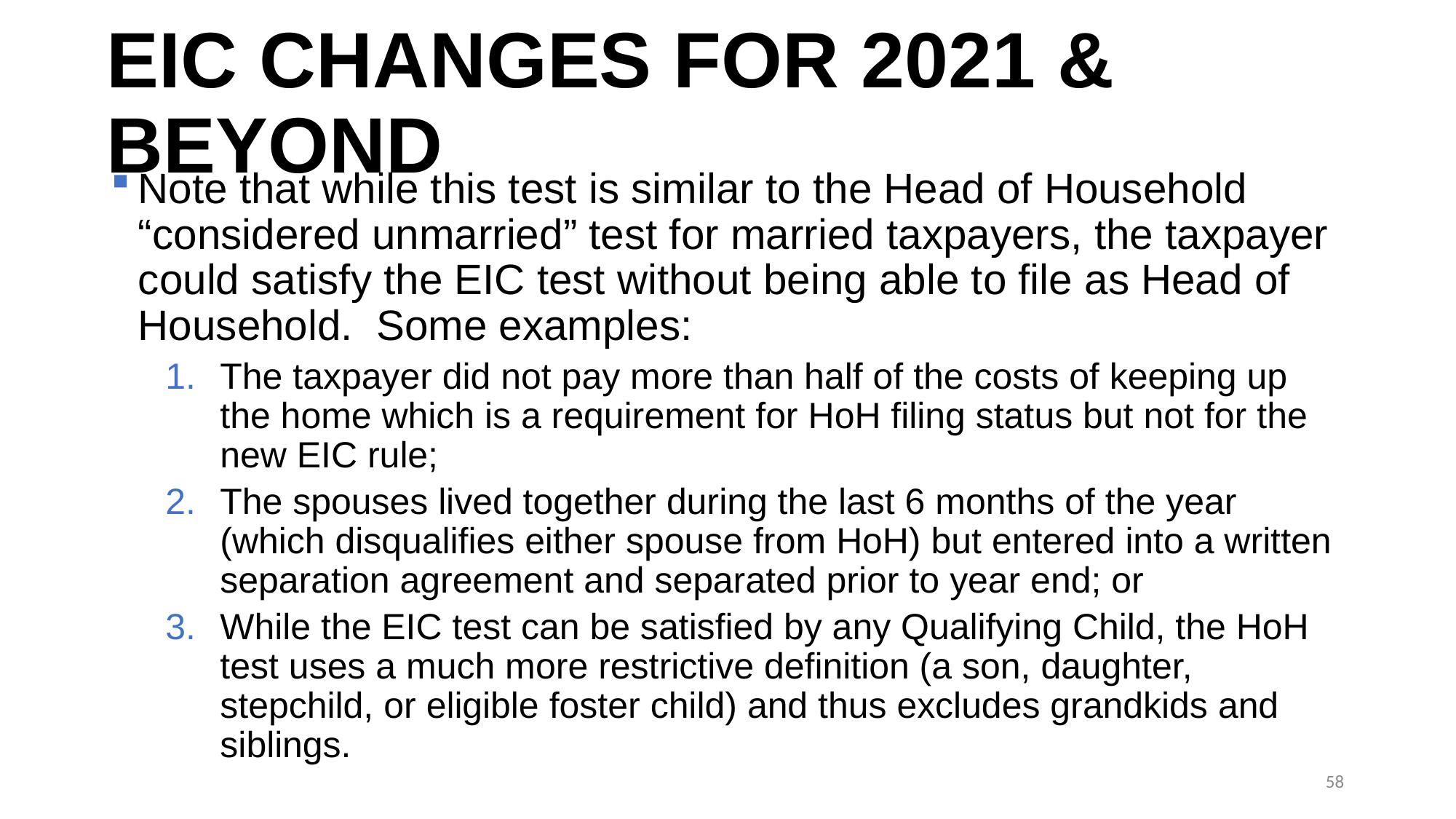

# EIC CHANGES FOR 2021 & BEYOND
Note that while this test is similar to the Head of Household “considered unmarried” test for married taxpayers, the taxpayer could satisfy the EIC test without being able to file as Head of Household.  Some examples:
The taxpayer did not pay more than half of the costs of keeping up the home which is a requirement for HoH filing status but not for the new EIC rule;
The spouses lived together during the last 6 months of the year (which disqualifies either spouse from HoH) but entered into a written separation agreement and separated prior to year end; or
While the EIC test can be satisfied by any Qualifying Child, the HoH test uses a much more restrictive definition (a son, daughter, stepchild, or eligible foster child) and thus excludes grandkids and siblings.

58